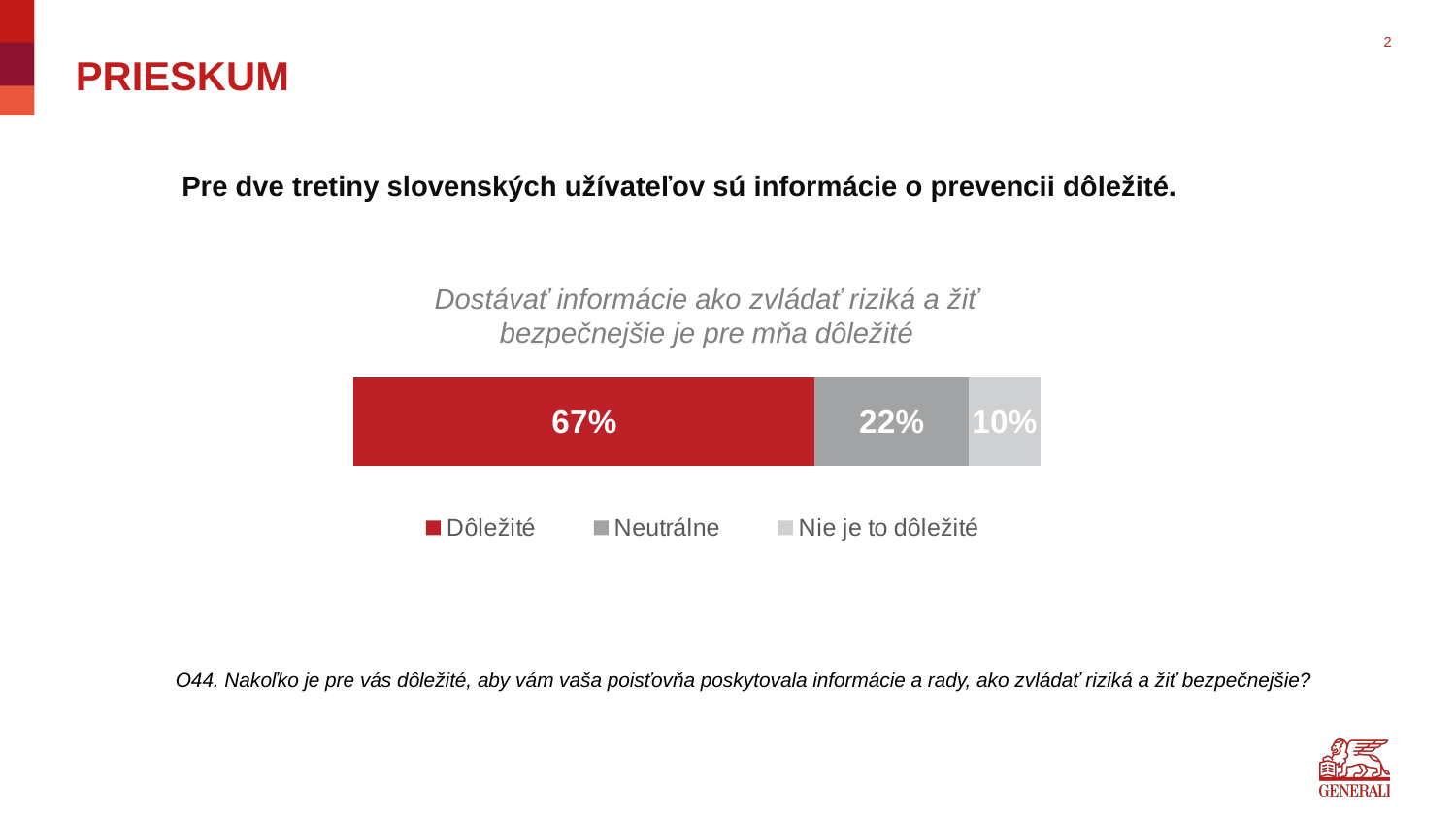

2
# PRIESKUM
Pre dve tretiny slovenských užívateľov sú informácie o prevencii dôležité.
Dostávať informácie ako zvládať riziká a žiť bezpečnejšie je pre mňa dôležité

### Chart

| Category | Dôležité | Neutrálne | Nie je to dôležité |
|---|---|---|---|
| TOTAL | 0.6716219999999999 | 0.224287 | 0.104088 |
O44. Nakoľko je pre vás dôležité, aby vám vaša poisťovňa poskytovala informácie a rady, ako zvládať riziká a žiť bezpečnejšie?